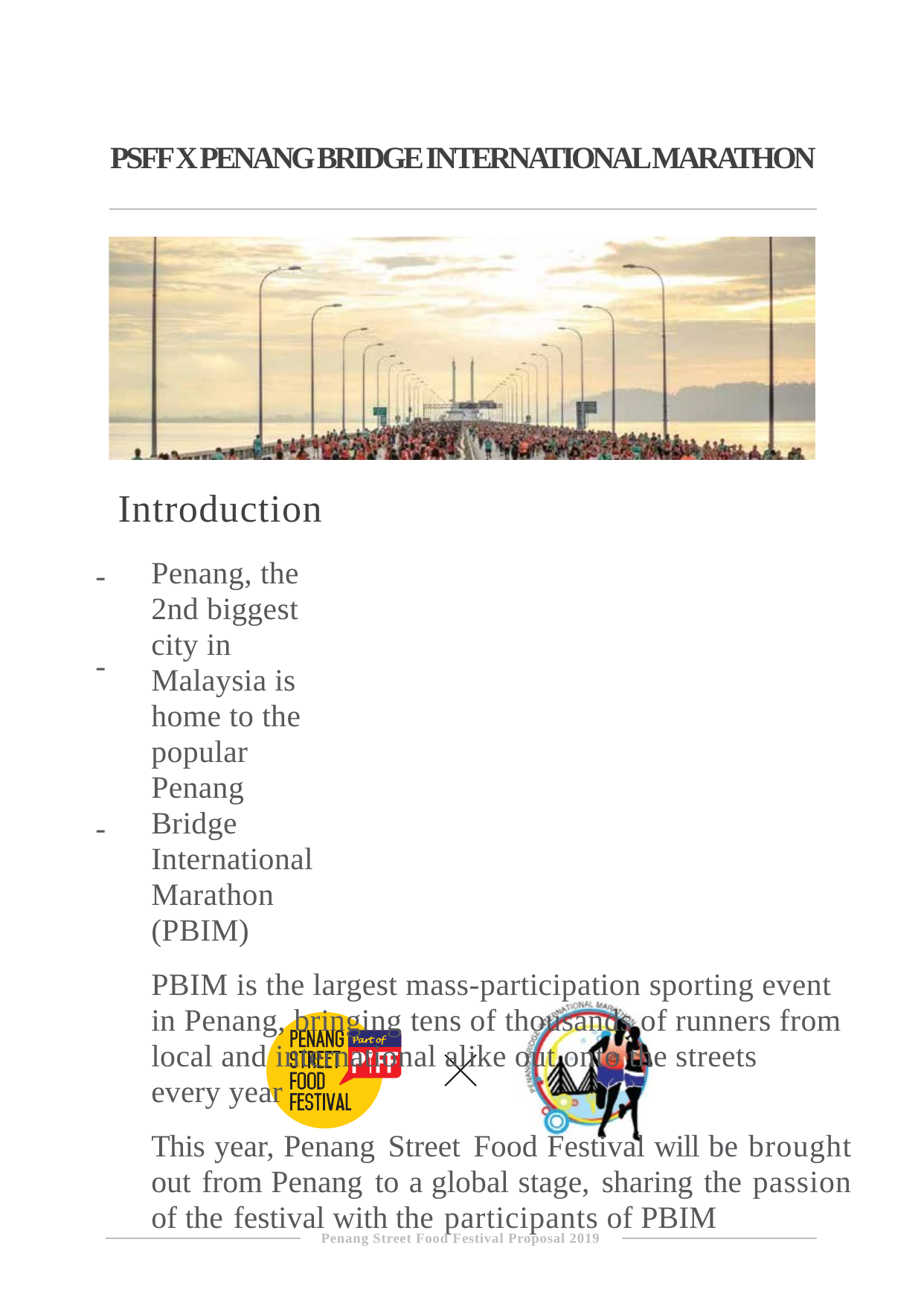

PSFF X PENANG BRIDGE INTERNATIONAL MARATHON

Introduction
Penang, the 2nd biggest city in Malaysia is home to the popular Penang Bridge International Marathon (PBIM)
PBIM is the largest mass-participation sporting event in Penang, bringing tens of thousands of runners from local and international alike out onto the streets
every year
This year, Penang Street Food Festival will be brought out from Penang to a global stage, sharing the passion of the festival with the participants of PBIM
-
-
-

Penang Street Food Festival Proposal 2019